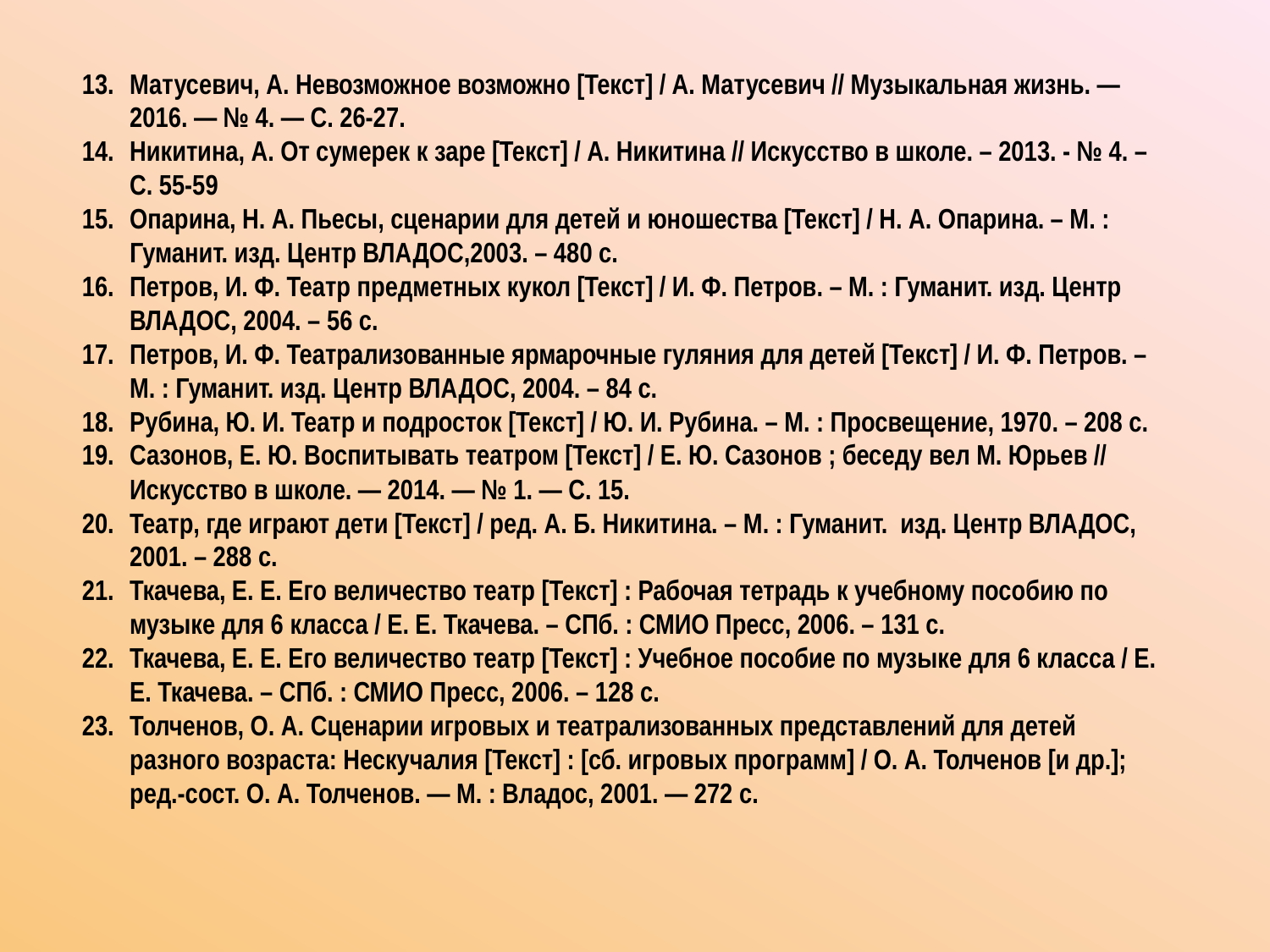

Матусевич, А. Невозможное возможно [Текст] / А. Матусевич // Музыкальная жизнь. — 2016. — № 4. — С. 26-27.
Никитина, А. От сумерек к заре [Текст] / А. Никитина // Искусство в школе. – 2013. - № 4. – С. 55-59
Опарина, Н. А. Пьесы, сценарии для детей и юношества [Текст] / Н. А. Опарина. – М. : Гуманит. изд. Центр ВЛАДОС,2003. – 480 с.
Петров, И. Ф. Театр предметных кукол [Текст] / И. Ф. Петров. – М. : Гуманит. изд. Центр ВЛАДОС, 2004. – 56 с.
Петров, И. Ф. Театрализованные ярмарочные гуляния для детей [Текст] / И. Ф. Петров. – М. : Гуманит. изд. Центр ВЛАДОС, 2004. – 84 с.
Рубина, Ю. И. Театр и подросток [Текст] / Ю. И. Рубина. – М. : Просвещение, 1970. – 208 с.
Сазонов, Е. Ю. Воспитывать театром [Текст] / Е. Ю. Сазонов ; беседу вел М. Юрьев // Искусство в школе. — 2014. — № 1. — С. 15.
Театр, где играют дети [Текст] / ред. А. Б. Никитина. – М. : Гуманит.  изд. Центр ВЛАДОС, 2001. – 288 с.
Ткачева, Е. Е. Его величество театр [Текст] : Рабочая тетрадь к учебному пособию по музыке для 6 класса / Е. Е. Ткачева. – СПб. : СМИО Пресс, 2006. – 131 с.
Ткачева, Е. Е. Его величество театр [Текст] : Учебное пособие по музыке для 6 класса / Е. Е. Ткачева. – СПб. : СМИО Пресс, 2006. – 128 с.
Толченов, О. А. Сценарии игровых и театрализованных представлений для детей разного возраста: Нескучалия [Текст] : [сб. игровых программ] / О. А. Толченов [и др.]; ред.-сост. О. А. Толченов. — М. : Владос, 2001. — 272 с.